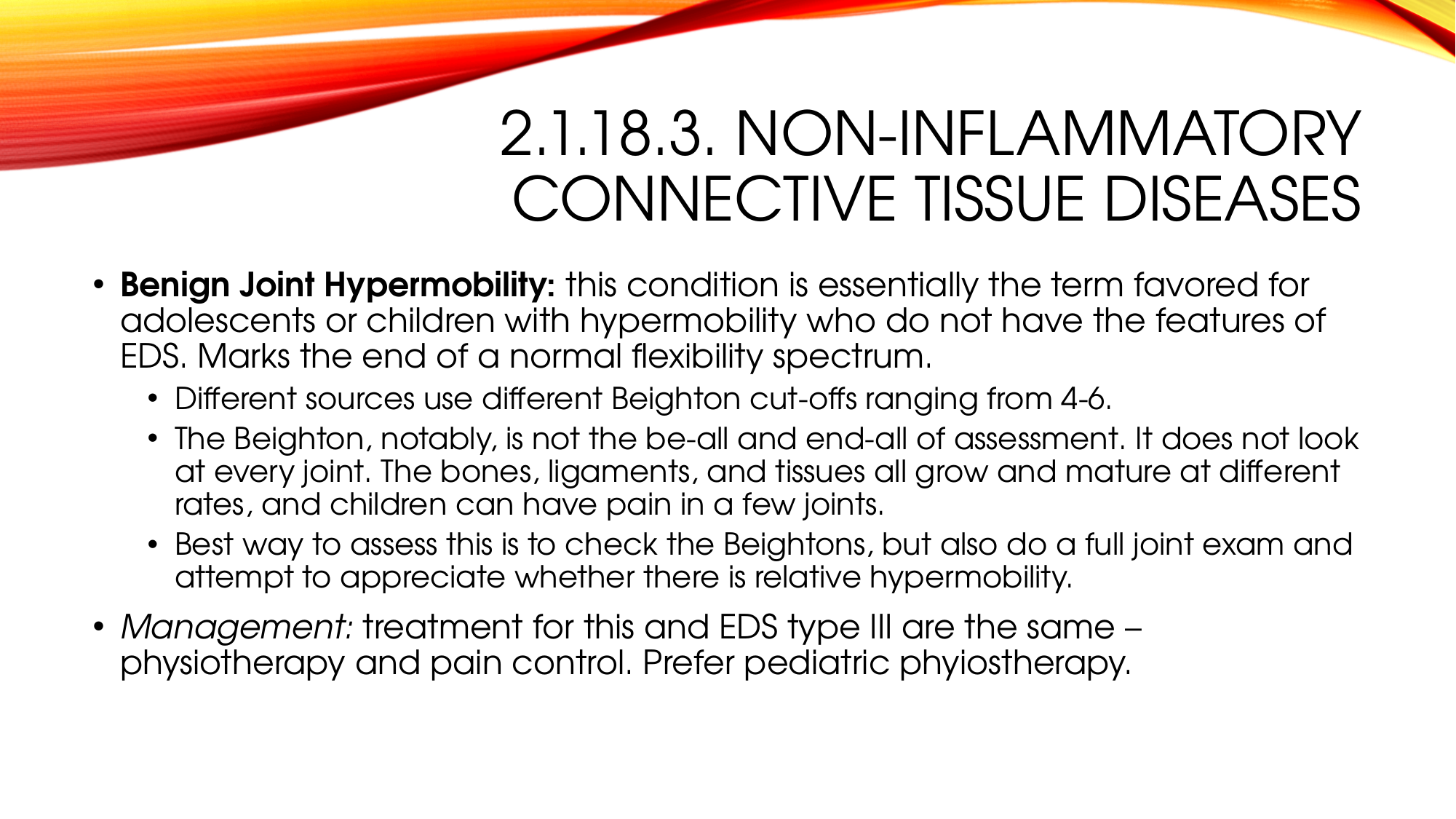

# 2.1.18.3. non-inflammatory connective tissue diseases
Benign Joint Hypermobility: this condition is essentially the term favored for adolescents or children with hypermobility who do not have the features of EDS. Marks the end of a normal flexibility spectrum.
Different sources use different Beighton cut-offs ranging from 4-6.
The Beighton, notably, is not the be-all and end-all of assessment. It does not look at every joint. The bones, ligaments, and tissues all grow and mature at different rates, and children can have pain in a few joints.
Best way to assess this is to check the Beightons, but also do a full joint exam and attempt to appreciate whether there is relative hypermobility.
Management: treatment for this and EDS type III are the same – physiotherapy and pain control. Prefer pediatric phyiostherapy.